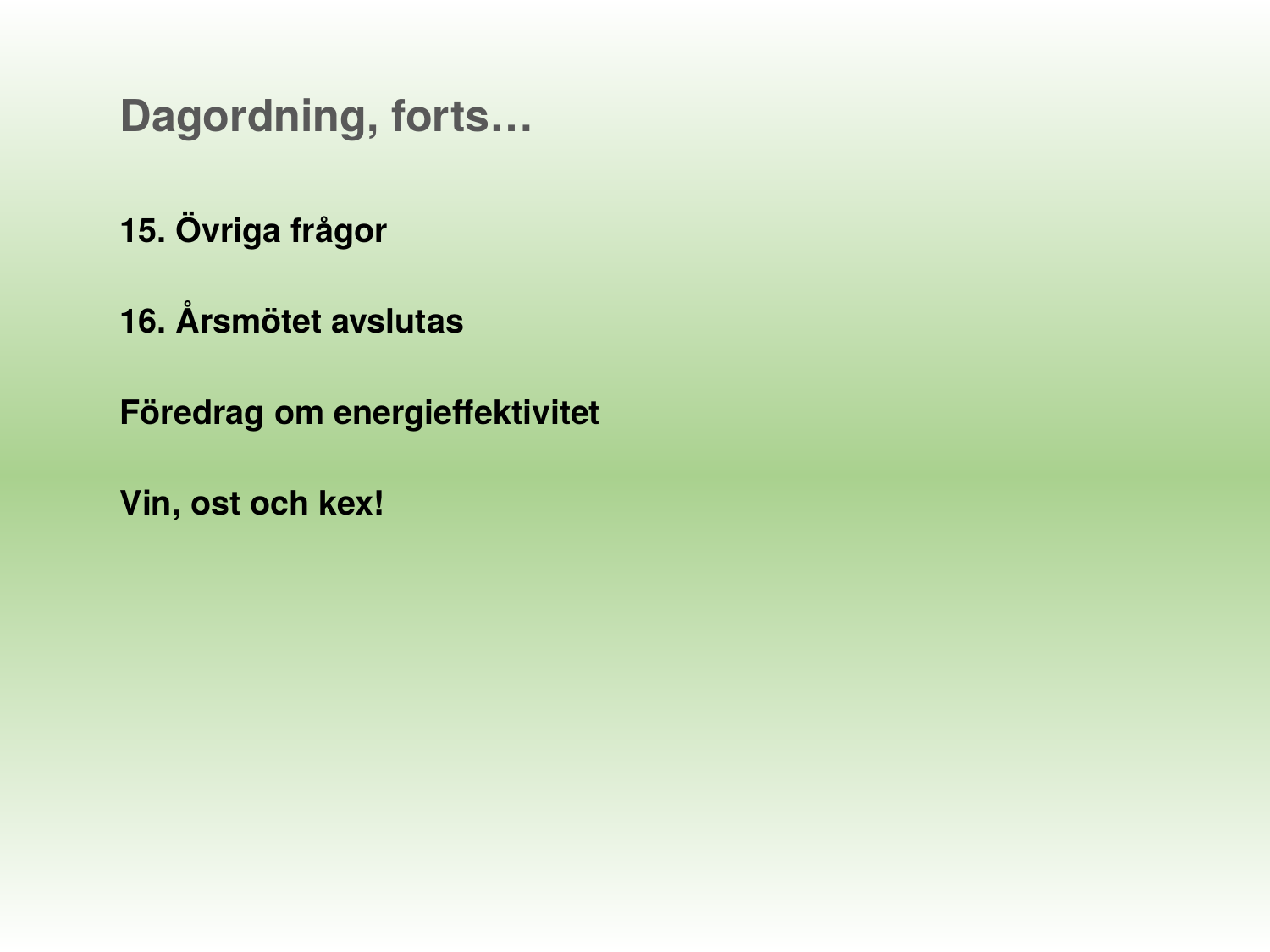

Dagordning, forts…

15. Övriga frågor

16. Årsmötet avslutas

Föredrag om energieffektivitet

Vin, ost och kex!